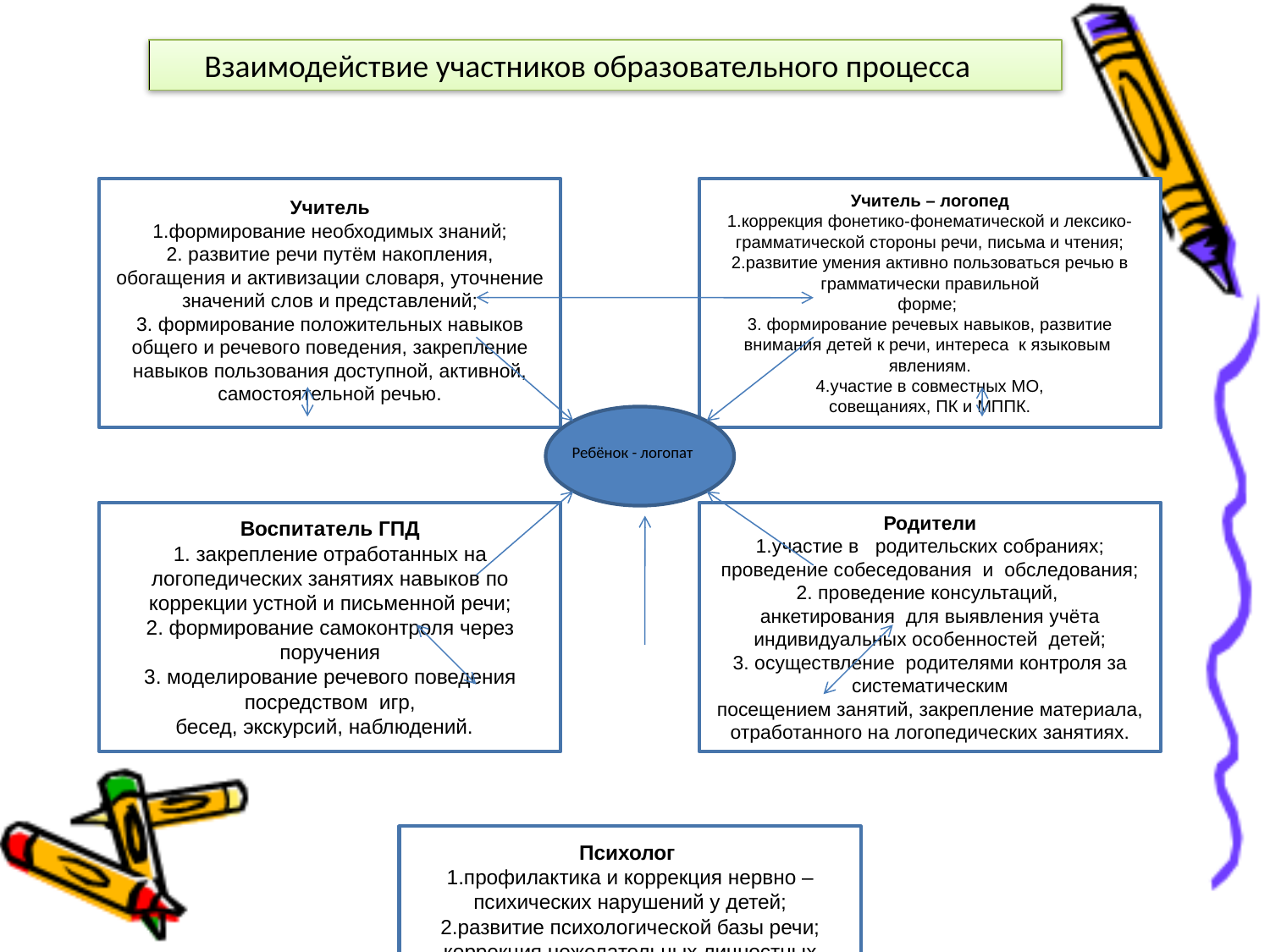

Взаимодействие участников образовательного процесса

Учитель
1.формирование необходимых знаний;
2. развитие речи путём накопления, обогащения и активизации словаря, уточнение значений слов и представлений;
3. формирование положительных навыков
общего и речевого поведения, закрепление навыков пользования доступной, активной, самостоятельной речью.
Учитель – логопед
1.коррекция фонетико-фонематической и лексико-
грамматической стороны речи, письма и чтения;
2.развитие умения активно пользоваться речью в грамматически правильной
форме;
3. формирование речевых навыков, развитие внимания детей к речи, интереса  к языковым  явлениям.
4.участие в совместных МО,
совещаниях, ПК и МППК.
Воспитатель ГПД
1. закрепление отработанных на логопедических занятиях навыков по коррекции устной и письменной речи;
2. формирование самоконтроля через поручения
3. моделирование речевого поведения посредством  игр,
бесед, экскурсий, наблюдений.
Родители
1.участие в   родительских собраниях; проведение собеседования  и  обследования;
2. проведение консультаций,
анкетирования  для выявления учёта индивидуальных особенностей  детей;
3. осуществление  родителями контроля за систематическим
посещением занятий, закрепление материала, отработанного на логопедических занятиях.
Психолог
1.профилактика и коррекция нервно – психических нарушений у детей;
2.развитие психологической базы речи;

    Ребёнок - логопат